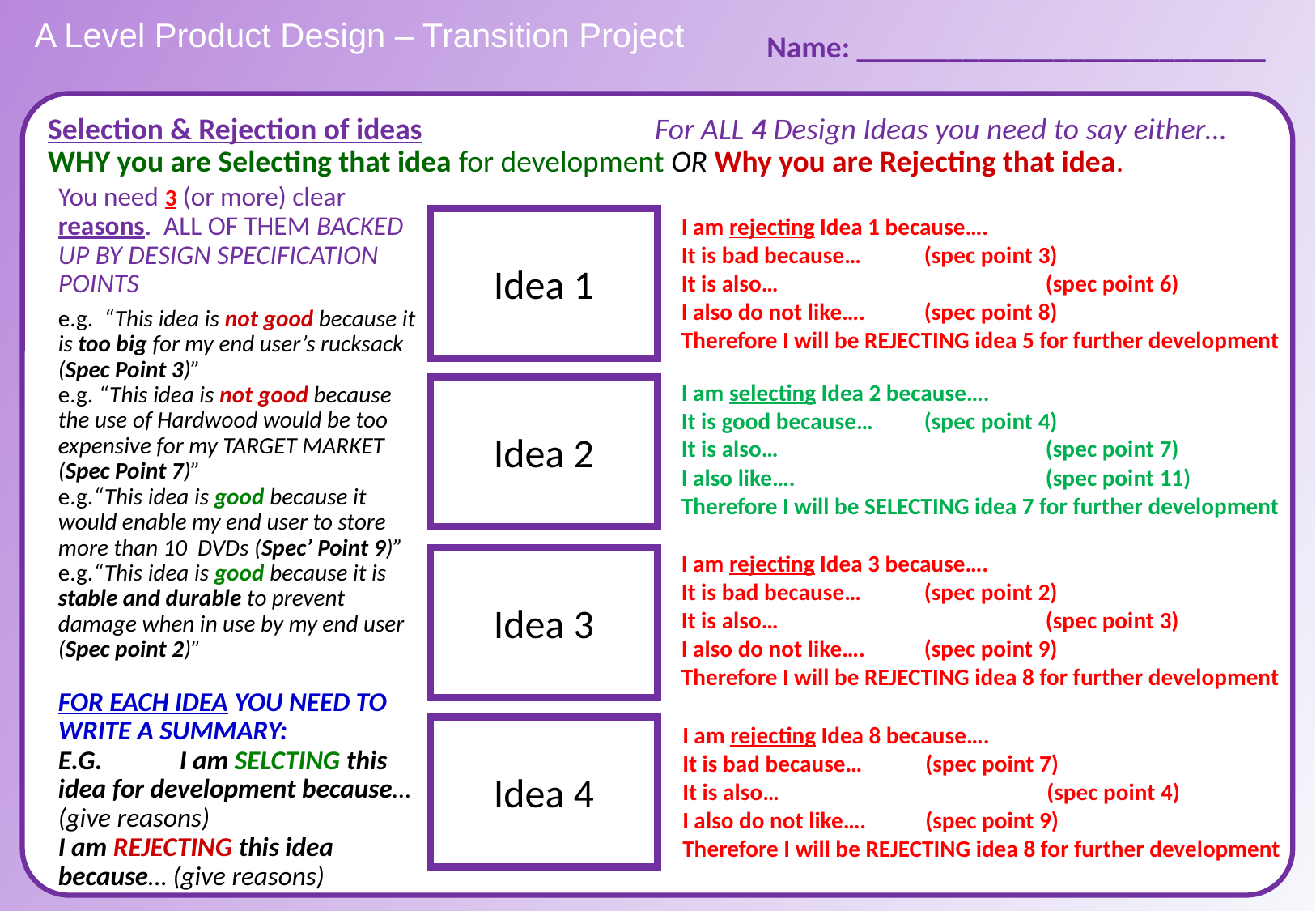

A Level Product Design – Transition Project
Name: ___________________________
Selection & Rejection of ideas 		For ALL 4 Design Ideas you need to say either…
WHY you are Selecting that idea for development OR Why you are Rejecting that idea.

You need 3 (or more) clear reasons.  ALL OF THEM BACKED UP BY DESIGN SPECIFICATION POINTS

e.g.  “This idea is not good because it is too big for my end user’s rucksack (Spec Point 3)”
e.g. “This idea is not good because the use of Hardwood would be too expensive for my TARGET MARKET (Spec Point 7)”
e.g.“This idea is good because it would enable my end user to store more than 10  DVDs (Spec’ Point 9)”
e.g.“This idea is good because it is stable and durable to prevent damage when in use by my end user (Spec point 2)”

FOR EACH IDEA YOU NEED TO WRITE A SUMMARY:
E.G. 	I am SELCTING this idea for development because… (give reasons)
I am REJECTING this idea because… (give reasons)
I am rejecting Idea 1 because….
It is bad because…   	(spec point 3)
It is also… 			(spec point 6)
I also do not like…. 	(spec point 8)
Therefore I will be REJECTING idea 5 for further development
Idea 1
I am selecting Idea 2 because….
It is good because…   	(spec point 4)
It is also… 			(spec point 7)
I also like…. 			(spec point 11)
Therefore I will be SELECTING idea 7 for further development
Idea 2
I am rejecting Idea 3 because….
It is bad because…   	(spec point 2)
It is also… 			(spec point 3)
I also do not like…. 	(spec point 9)
Therefore I will be REJECTING idea 8 for further development
Idea 3
I am rejecting Idea 8 because….
It is bad because…   	(spec point 7)
It is also… 			(spec point 4)
I also do not like…. 	(spec point 9)
Therefore I will be REJECTING idea 8 for further development
Idea 4